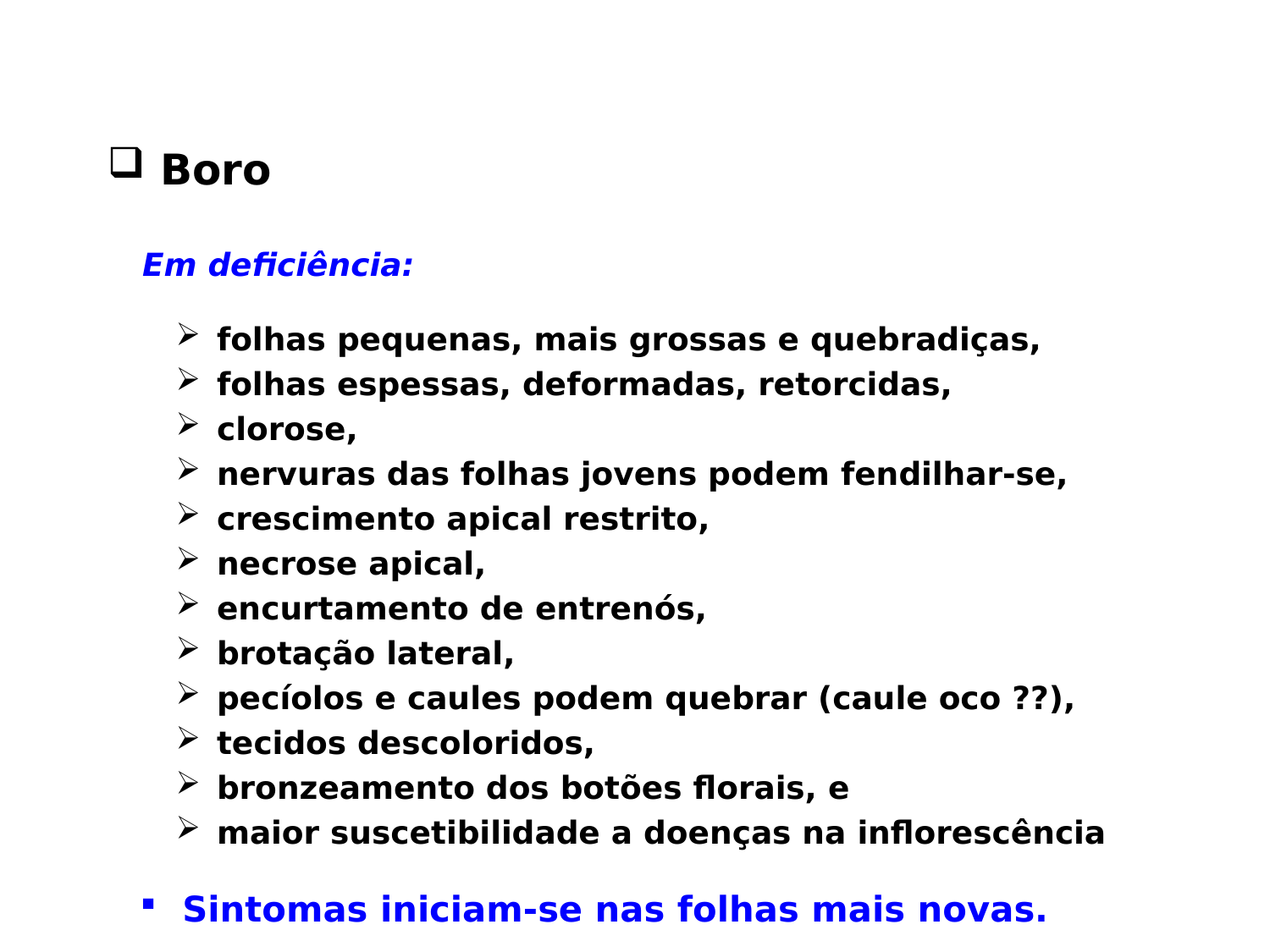

Boro
Em deficiência:

 folhas pequenas, mais grossas e quebradiças,
 folhas espessas, deformadas, retorcidas,
 clorose,
 nervuras das folhas jovens podem fendilhar-se,
 crescimento apical restrito,
 necrose apical,
 encurtamento de entrenós,
 brotação lateral,
 pecíolos e caules podem quebrar (caule oco ??),
 tecidos descoloridos,
 bronzeamento dos botões florais, e
 maior suscetibilidade a doenças na inflorescência
 Sintomas iniciam-se nas folhas mais novas.